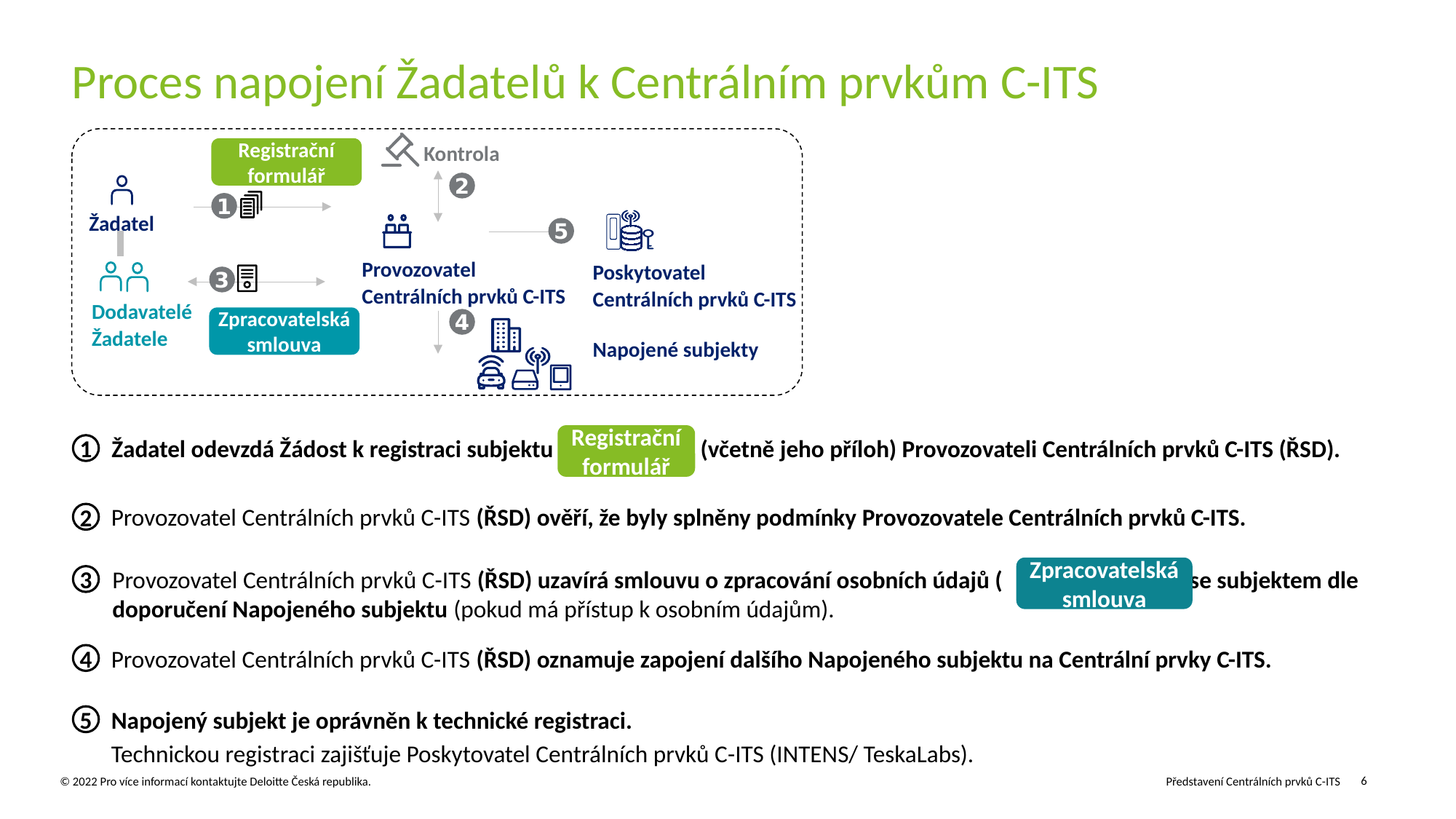

Proces napojení Žadatelů k Centrálním prvkům C-ITS

Kontrola
Registrační formulář
2

1
Žadatel

5
Provozovatel Centrálních prvků C-ITS
Poskytovatel
Centrálních prvků C-ITS

3
Dodavatelé Žadatele
Zpracovatelská smlouva
4

Napojené subjekty
Registrační formulář
Žadatel odevzdá Žádost k registraci subjektu                           (včetně jeho příloh) Provozovateli Centrálních prvků C-ITS (ŘSD).
1
Provozovatel Centrálních prvků C-ITS (ŘSD) ověří, že byly splněny podmínky Provozovatele Centrálních prvků C-ITS.
2
Zpracovatelská smlouva
Provozovatel Centrálních prvků C-ITS (ŘSD) uzavírá smlouvu o zpracování osobních údajů (                                ) se subjektem dle doporučení Napojeného subjektu (pokud má přístup k osobním údajům).
3
Provozovatel Centrálních prvků C-ITS (ŘSD) oznamuje zapojení dalšího Napojeného subjektu na Centrální prvky C-ITS.
4
Napojený subjekt je oprávněn k technické registraci.
Technickou registraci zajišťuje Poskytovatel Centrálních prvků C-ITS (INTENS/ TeskaLabs).
5